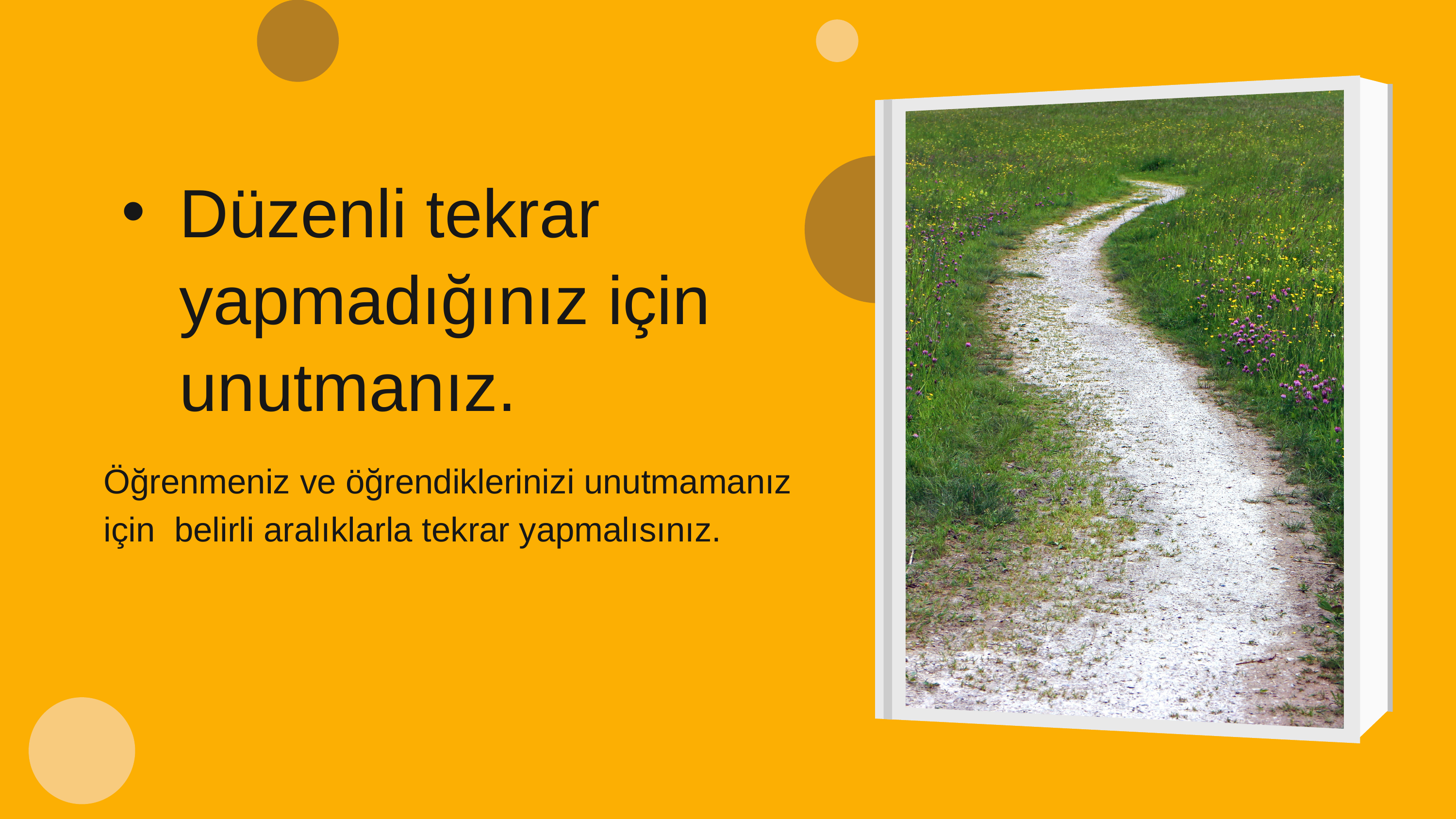

Düzenli tekrar yapmadığınız için unutmanız.

Öğrenmeniz ve öğrendiklerinizi unutmamanız için  belirli aralıklarla tekrar yapmalısınız.